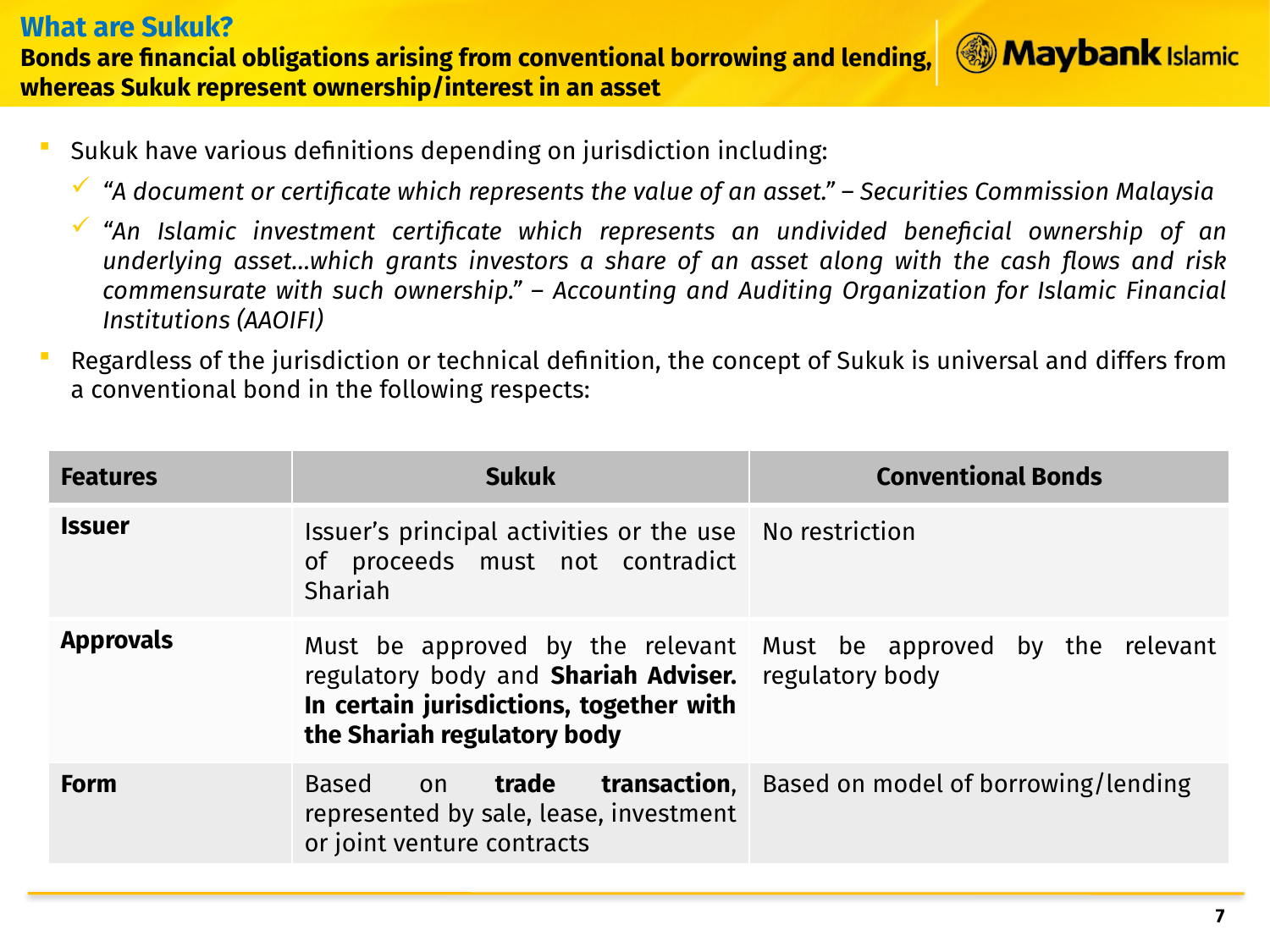

What are Sukuk?
Bonds are financial obligations arising from conventional borrowing and lending, whereas Sukuk represent ownership/interest in an asset
Sukuk have various definitions depending on jurisdiction including:
“A document or certificate which represents the value of an asset.” – Securities Commission Malaysia
“An Islamic investment certificate which represents an undivided beneficial ownership of an underlying asset…which grants investors a share of an asset along with the cash flows and risk commensurate with such ownership.” – Accounting and Auditing Organization for Islamic Financial Institutions (AAOIFI)
Regardless of the jurisdiction or technical definition, the concept of Sukuk is universal and differs from a conventional bond in the following respects:
| Features | Sukuk | Conventional Bonds |
| --- | --- | --- |
| Issuer | Issuer’s principal activities or the use of proceeds must not contradict Shariah | No restriction |
| Approvals | Must be approved by the relevant regulatory body and Shariah Adviser. In certain jurisdictions, together with the Shariah regulatory body | Must be approved by the relevant regulatory body |
| Form | Based on trade transaction, represented by sale, lease, investment or joint venture contracts | Based on model of borrowing/lending |